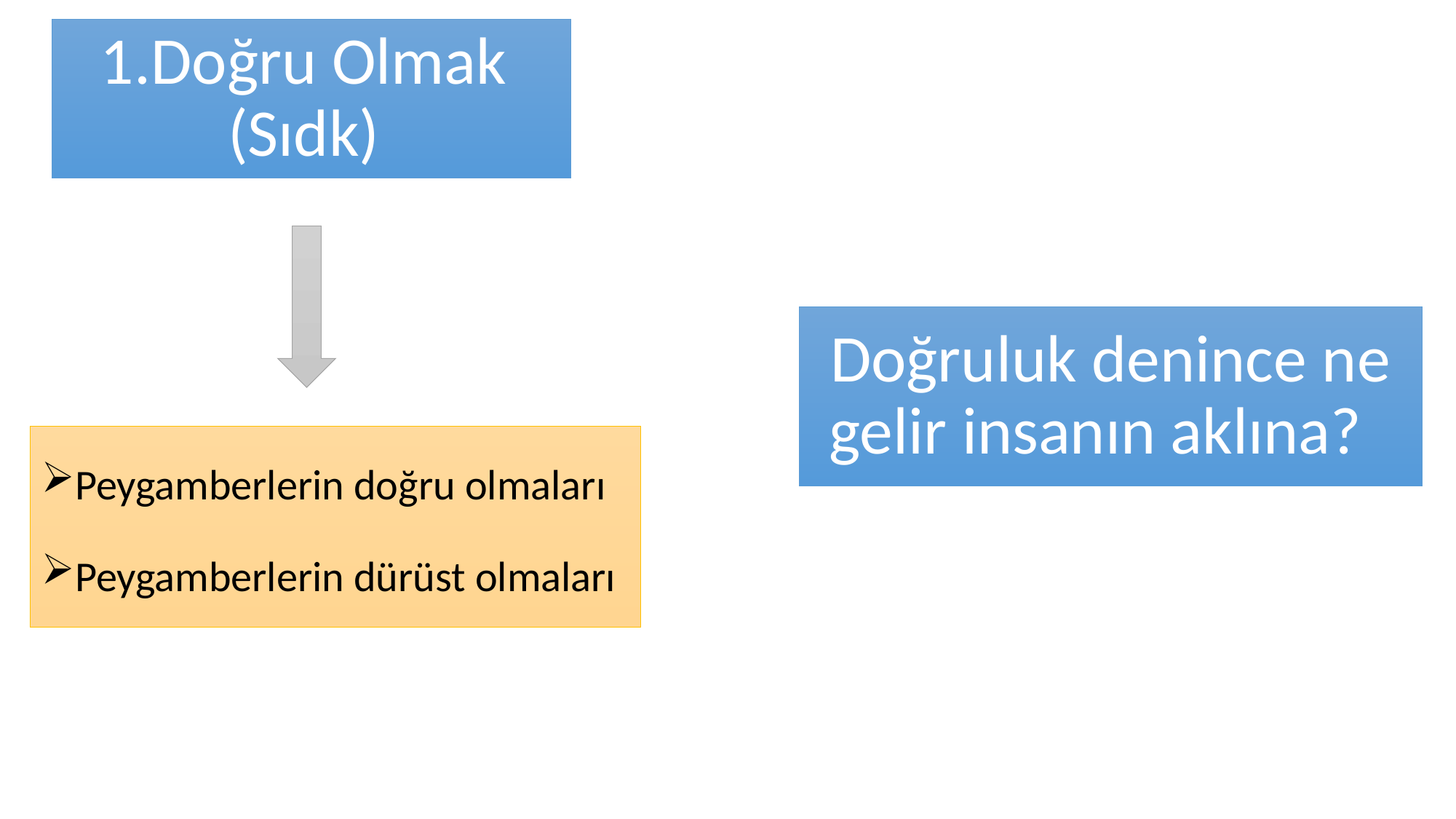

# 1.Doğru Olmak (Sıdk)

Doğruluk denince ne gelir insanın aklına?
Peygamberlerin doğru olmaları
Peygamberlerin dürüst olmaları